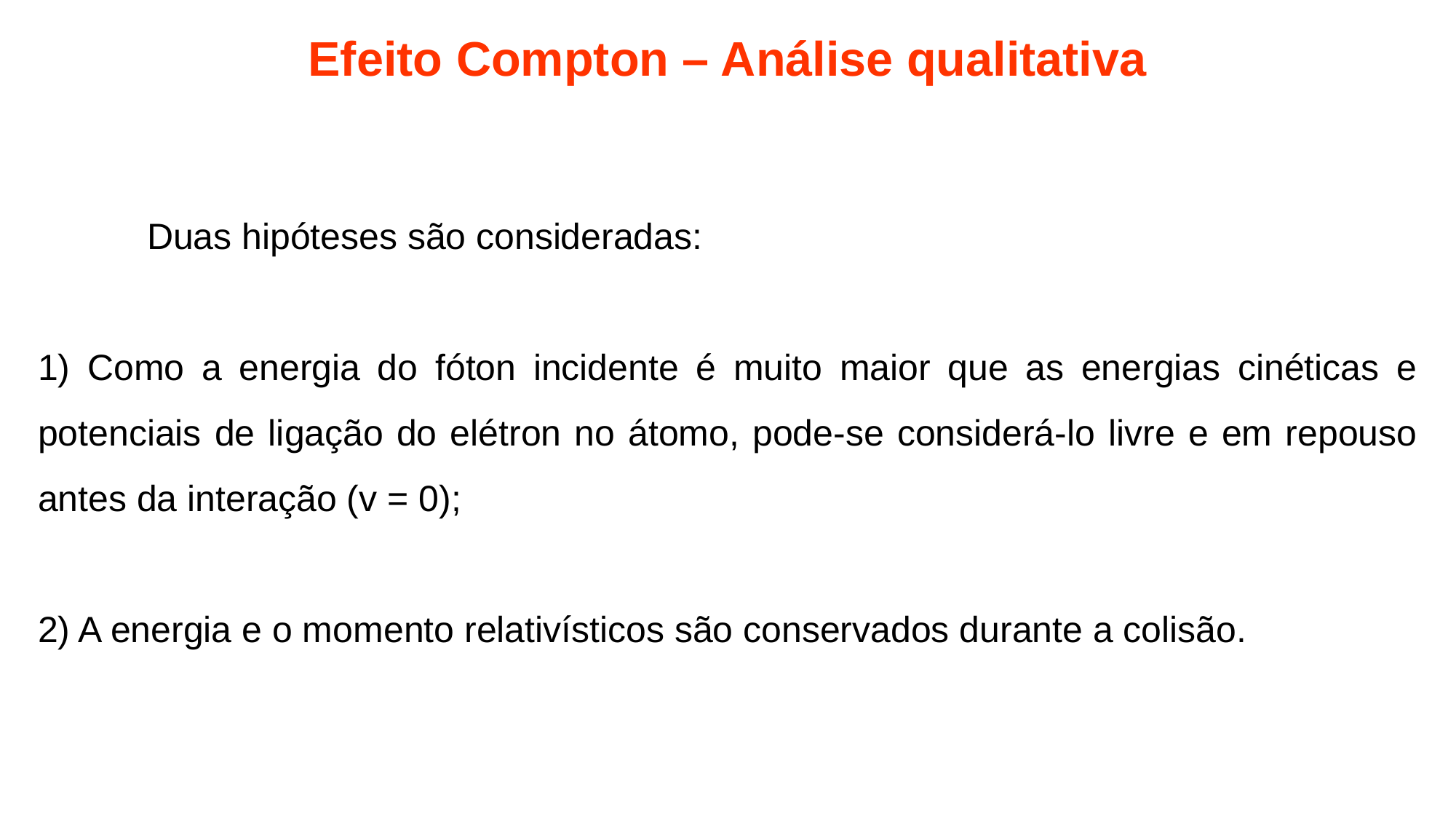

Efeito Compton – Análise qualitativa
	Duas hipóteses são consideradas:

1) Como a energia do fóton incidente é muito maior que as energias cinéticas e potenciais de ligação do elétron no átomo, pode-se considerá-lo livre e em repouso antes da interação (v = 0);

2) A energia e o momento relativísticos são conservados durante a colisão.